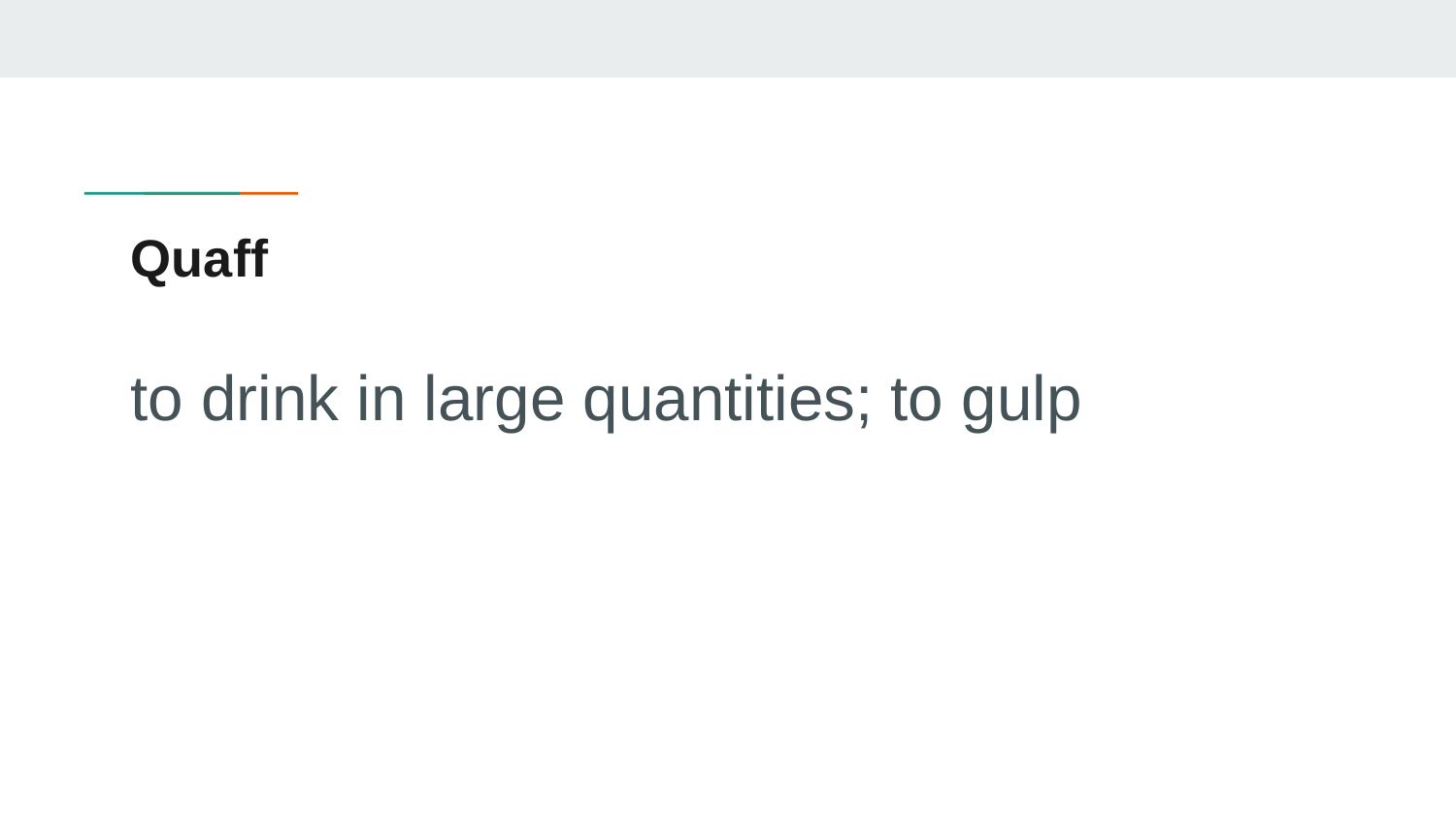

# Quaff
to drink in large quantities; to gulp